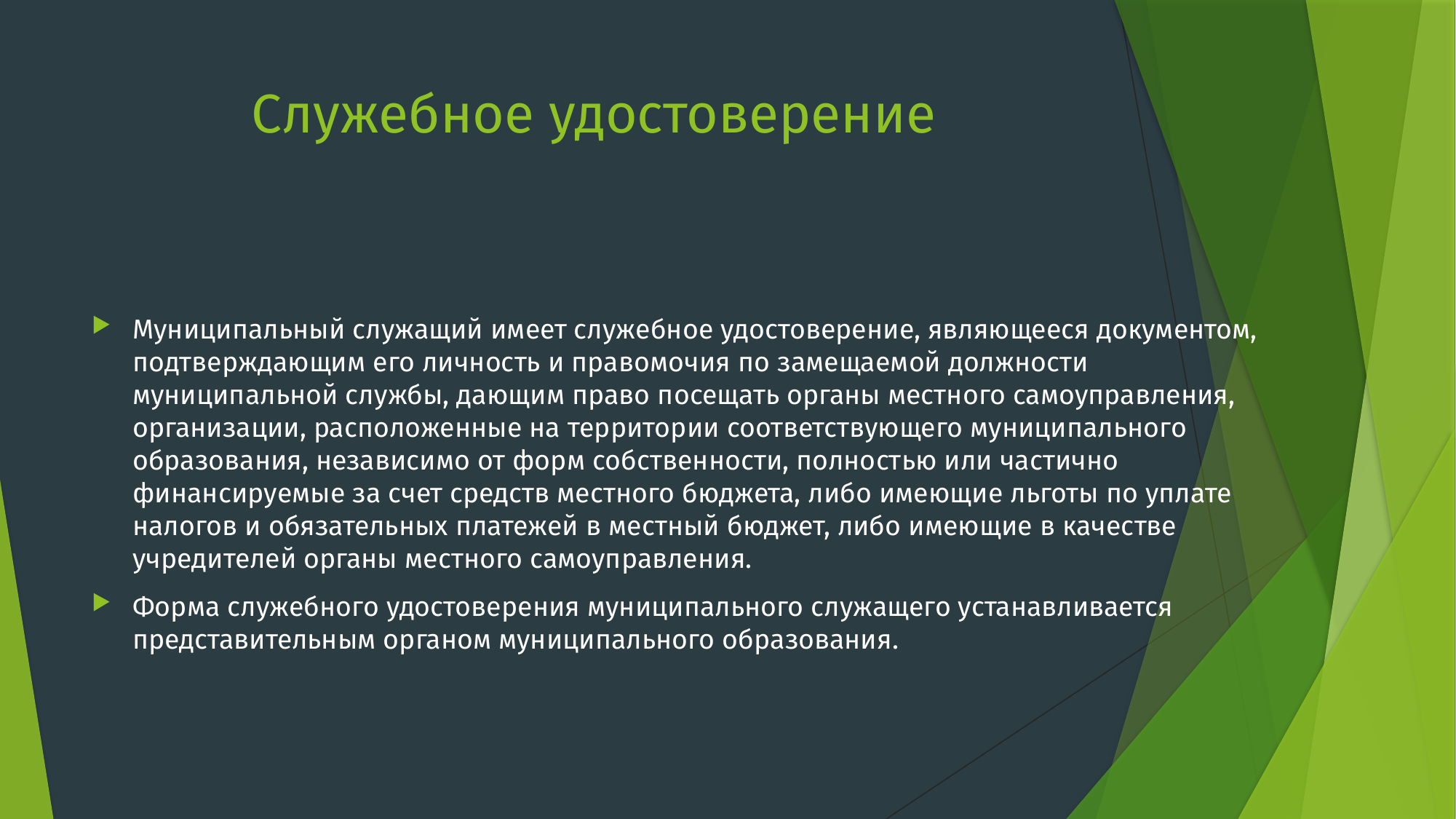

# Служебное удостоверение

Муниципальный служащий имеет служебное удостоверение, являющееся документом, подтверждающим его личность и правомочия по замещаемой должности муниципальной службы, дающим право посещать органы местного самоуправления, организации, расположенные на территории соответствующего муниципального образования, независимо от форм собственности, полностью или частично финансируемые за счет средств местного бюджета, либо имеющие льготы по уплате налогов и обязательных платежей в местный бюджет, либо имеющие в качестве учредителей органы местного самоуправления.
Форма служебного удостоверения муниципального служащего устанавливается представительным органом муниципального образования.